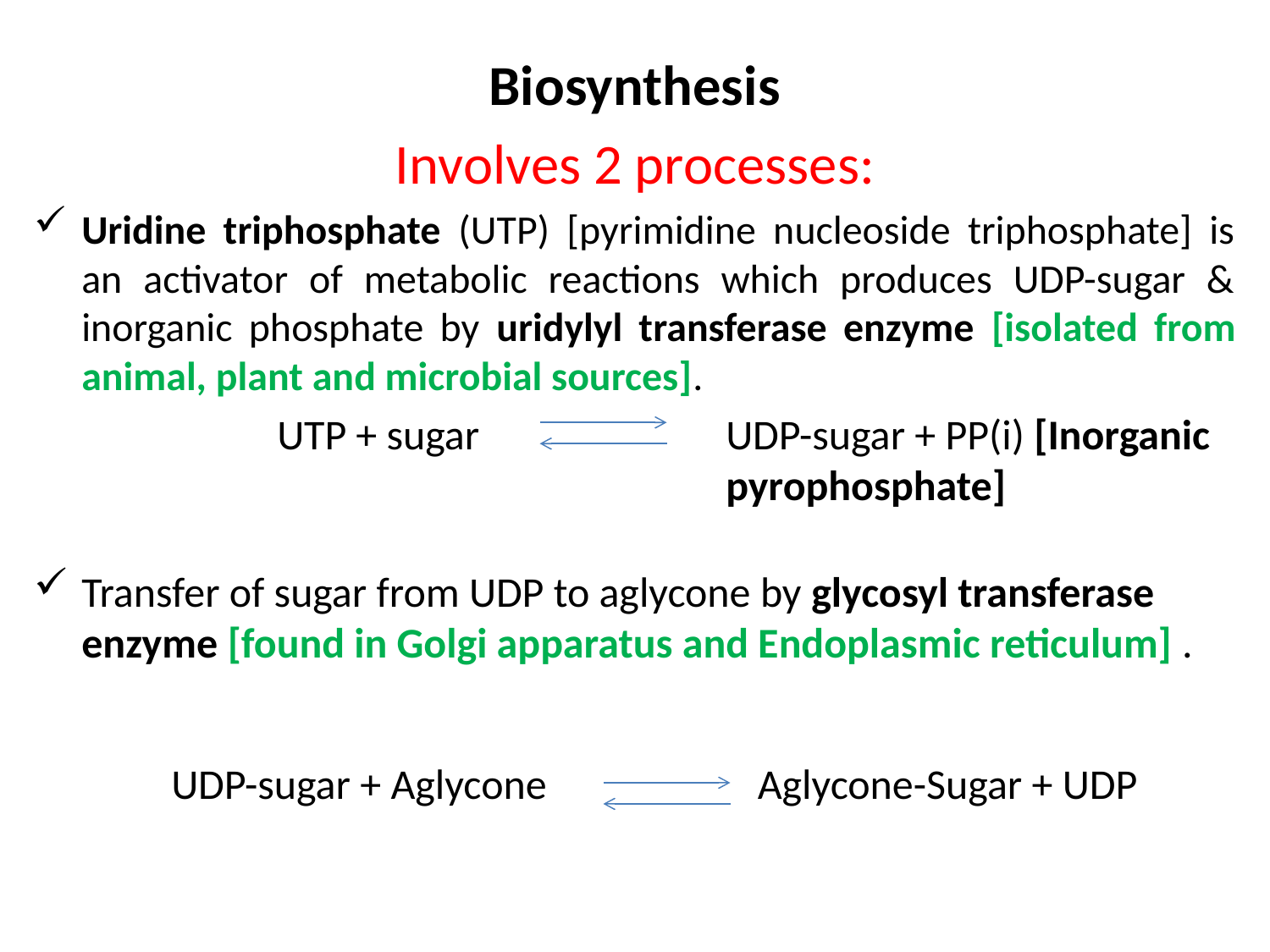

Biosynthesis
Involves 2 processes:
Uridine triphosphate (UTP) [pyrimidine nucleoside triphosphate] is an activator of metabolic reactions which produces UDP-sugar & inorganic phosphate by uridylyl transferase enzyme [isolated from animal, plant and microbial sources].

Transfer of sugar from UDP to aglycone by glycosyl transferase enzyme [found in Golgi apparatus and Endoplasmic reticulum] .
UTP + sugar
UDP-sugar + PP(i) [Inorganic pyrophosphate]
UDP-sugar + Aglycone
Aglycone-Sugar + UDP